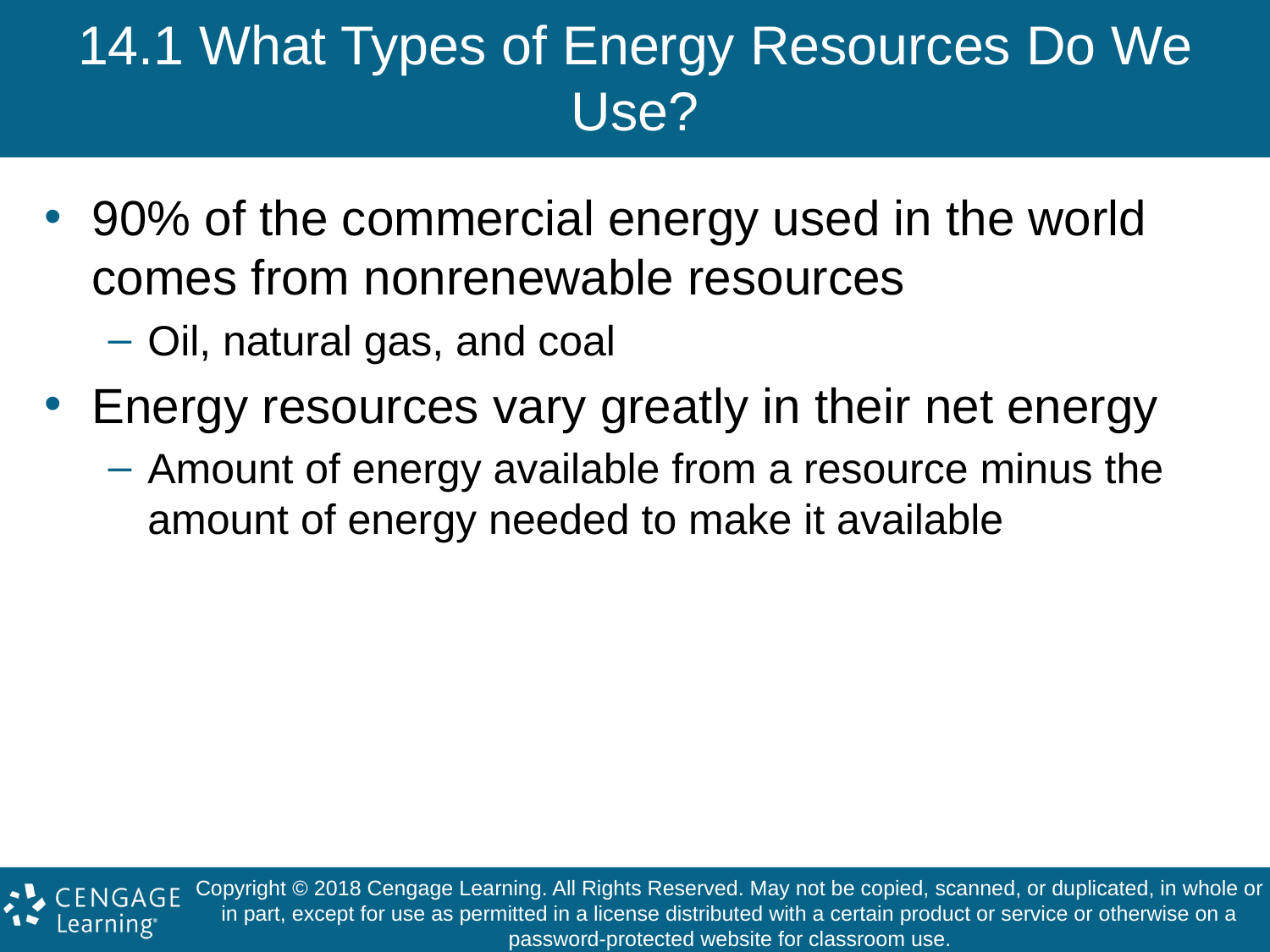

# 14.1 What Types of Energy Resources Do We Use?
90% of the commercial energy used in the world comes from nonrenewable resources
Oil, natural gas, and coal
Energy resources vary greatly in their net energy
Amount of energy available from a resource minus the amount of energy needed to make it available